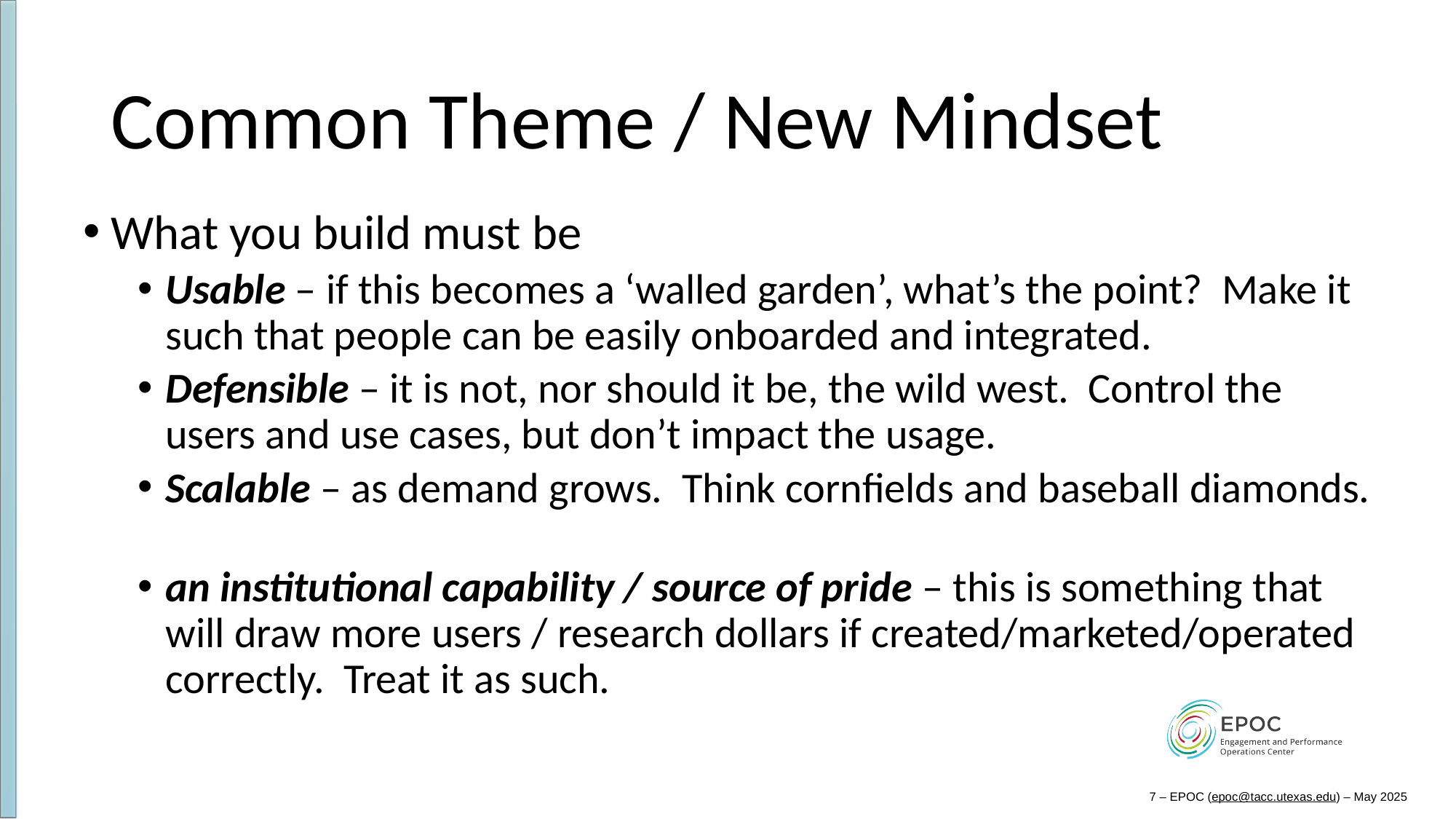

# Common Theme / New Mindset
What you build must be
Usable – if this becomes a ‘walled garden’, what’s the point?  Make it such that people can be easily onboarded and integrated.
Defensible – it is not, nor should it be, the wild west.  Control the users and use cases, but don’t impact the usage.
Scalable – as demand grows.  Think cornfields and baseball diamonds.
an institutional capability / source of pride – this is something that will draw more users / research dollars if created/marketed/operated correctly.  Treat it as such.
7 – EPOC (epoc@tacc.utexas.edu) – May 2025